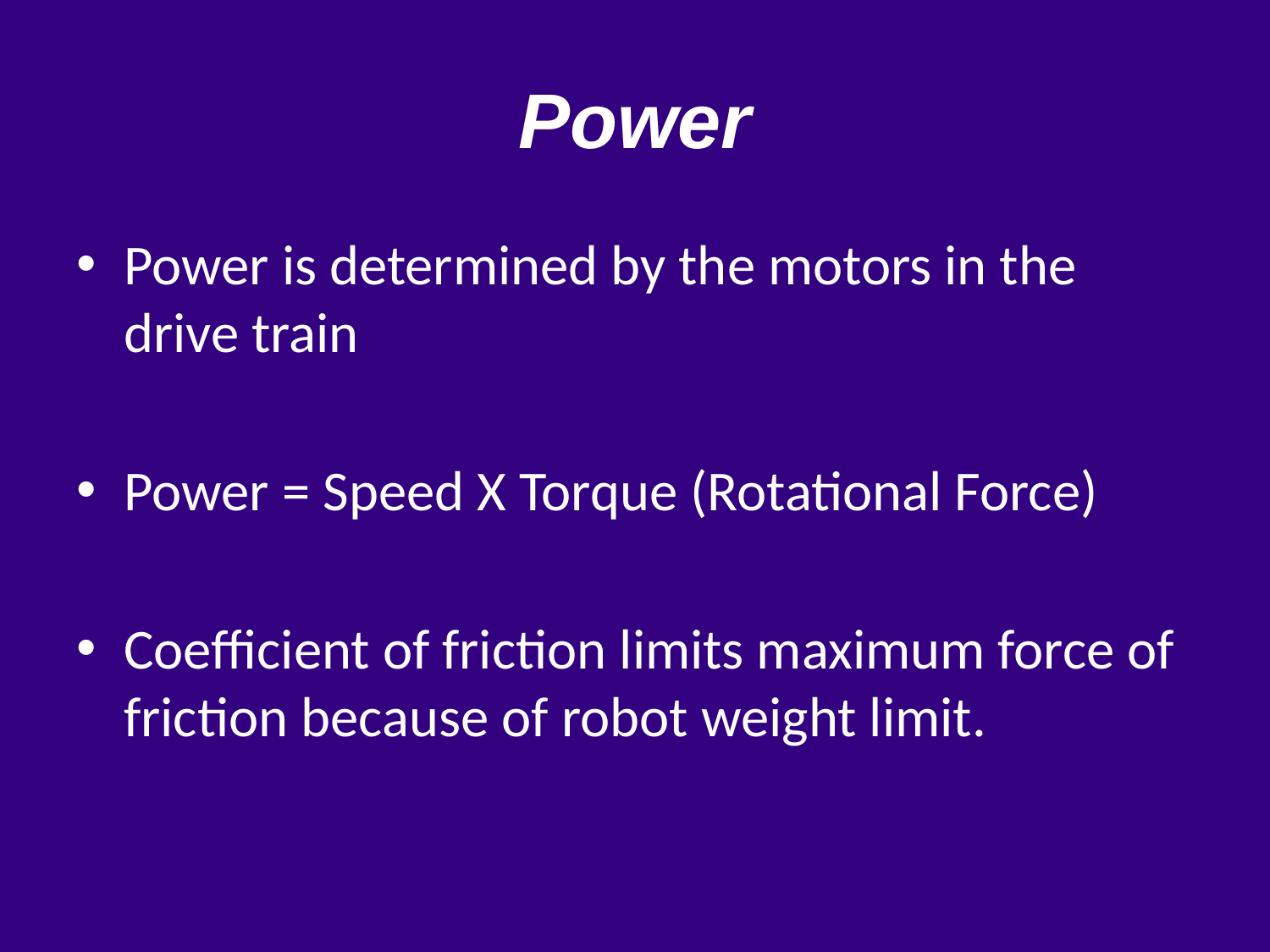

# Power
Power is determined by the motors in the drive train

Power = Speed X Torque (Rotational Force)

Coefficient of friction limits maximum force of friction because of robot weight limit.